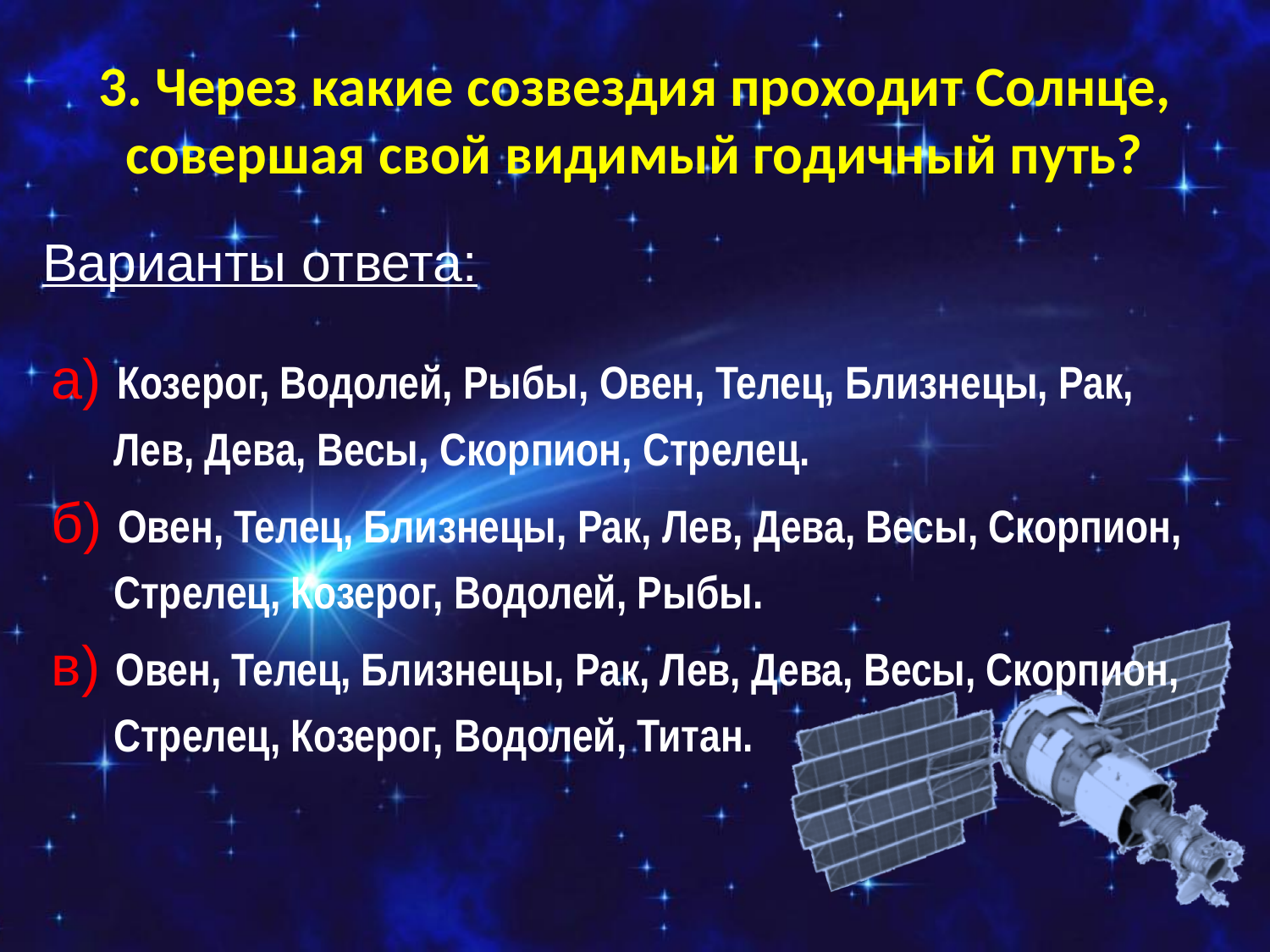

# 3. Через какие созвездия проходит Солнце, совершая свой видимый годичный путь?
Варианты ответа:

а) Козерог, Водолей, Рыбы, Овен, Телец, Близнецы, Рак,
      Лев, Дева, Весы, Скорпион, Стрелец.
б) Овен, Телец, Близнецы, Рак, Лев, Дева, Весы, Скорпион,
      Стрелец, Козерог, Водолей, Рыбы.
в) Овен, Телец, Близнецы, Рак, Лев, Дева, Весы, Скорпион,
      Стрелец, Козерог, Водолей, Титан.